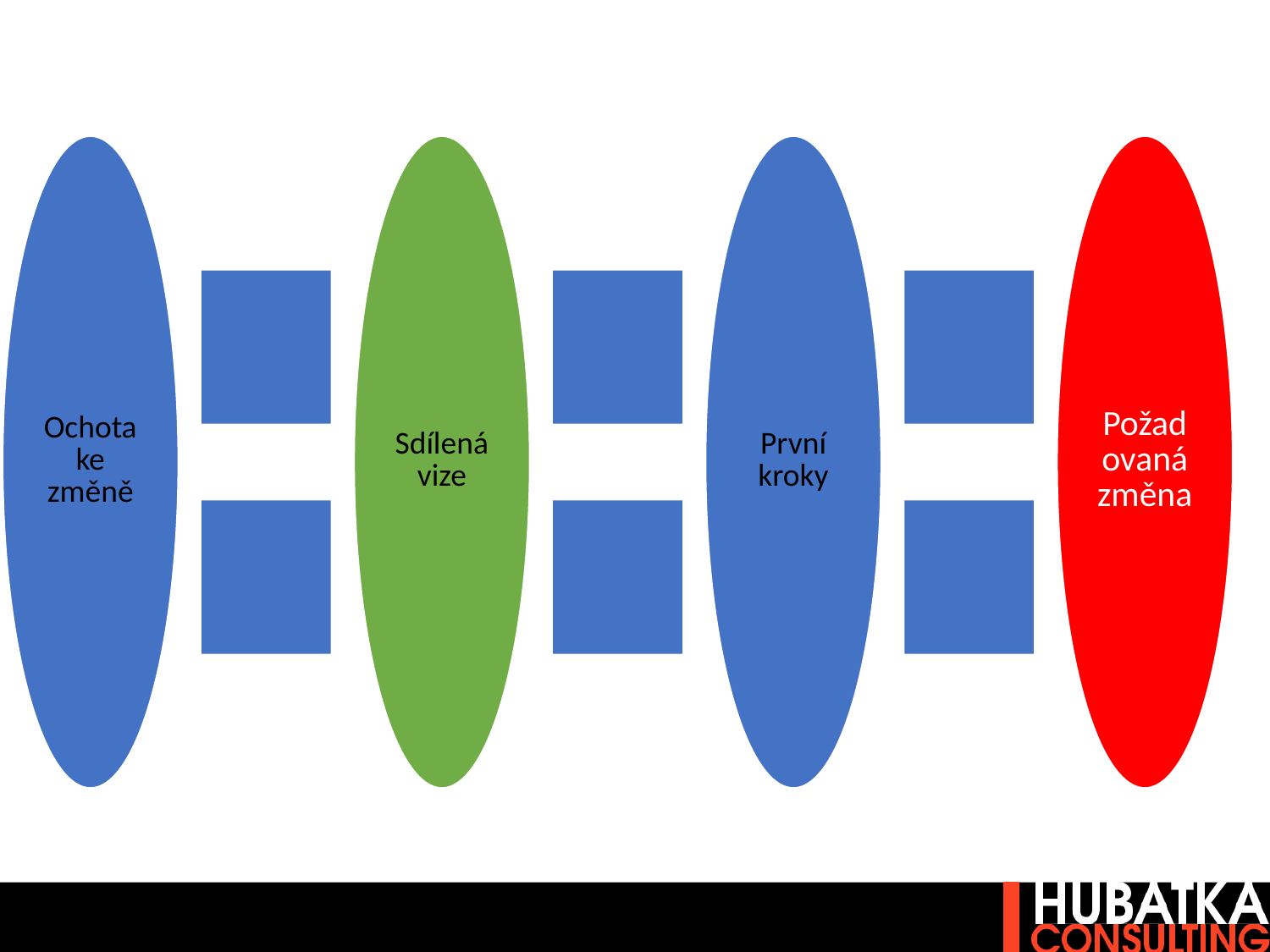

Kompetence III (CZ.1.07/4.1.00/22.002)

Ochota ke změně
První kroky
Požadovaná změna
Sdílená vize